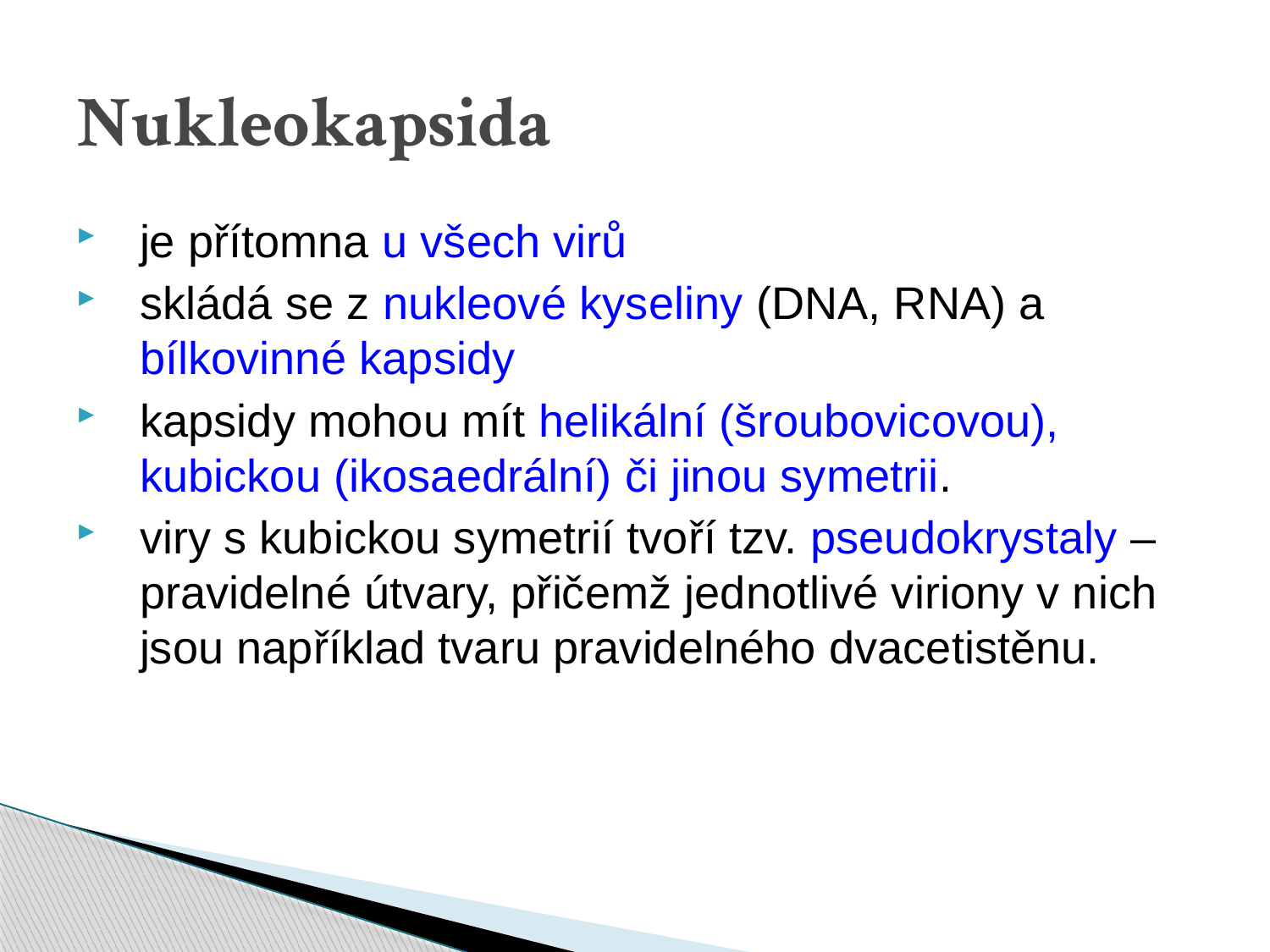

Nukleokapsida
je přítomna u všech virů
skládá se z nukleové kyseliny (DNA, RNA) a bílkovinné kapsidy
kapsidy mohou mít helikální (šroubovicovou), kubickou (ikosaedrální) či jinou symetrii.
viry s kubickou symetrií tvoří tzv. pseudokrystaly – pravidelné útvary, přičemž jednotlivé viriony v nich jsou například tvaru pravidelného dvacetistěnu.